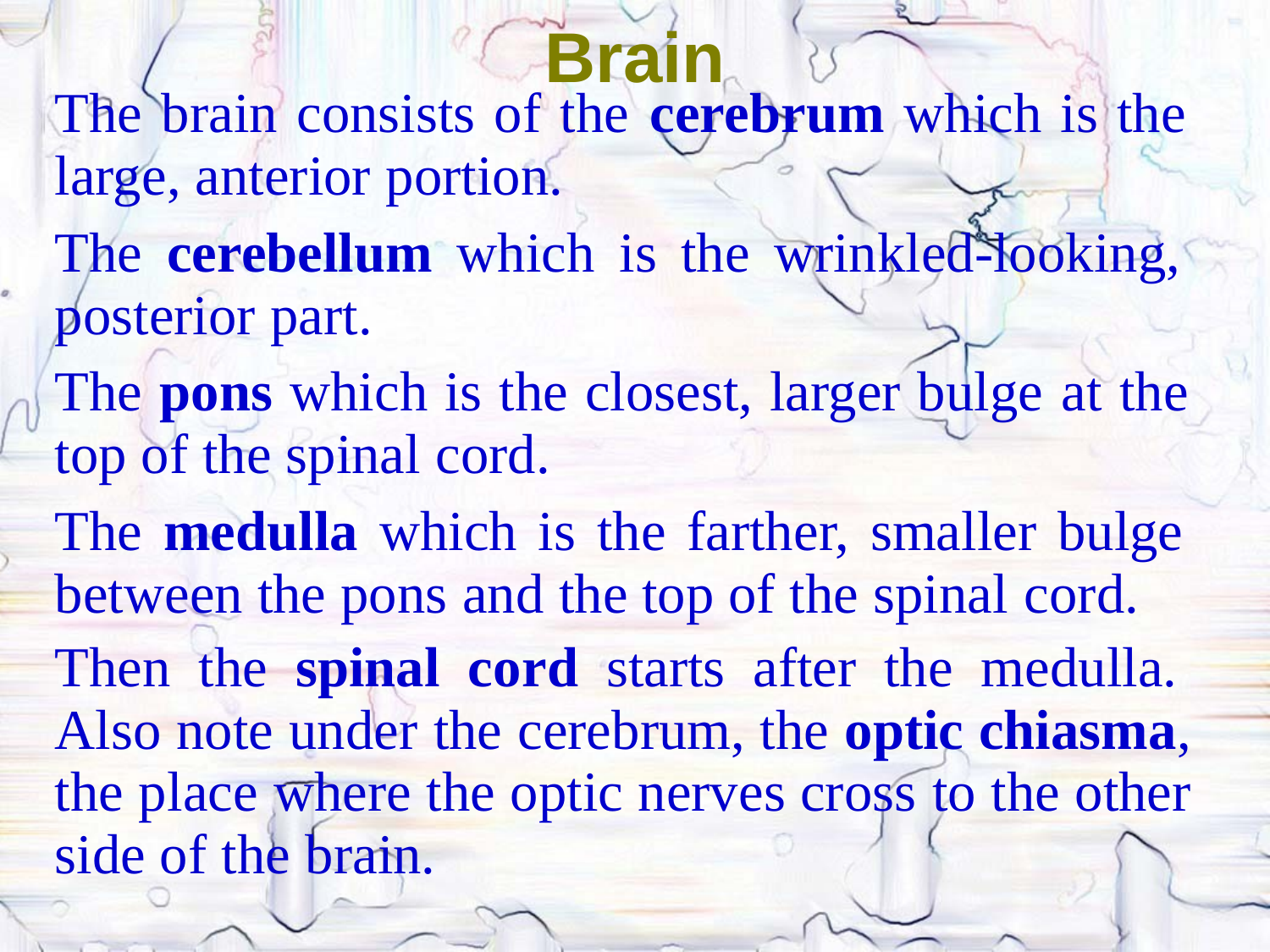

# Brain
The brain consists of the cerebrum which is the  large, anterior portion.
The cerebellum which is the wrinkled-looking,  posterior part.
The pons which is the closest, larger bulge at the  top of the spinal cord.
The medulla which is the farther, smaller bulge  between the pons and the top of the spinal cord.
Then the spinal cord starts after the medulla.  Also note under the cerebrum, the optic chiasma,  the place where the optic nerves cross to the other  side of the brain.